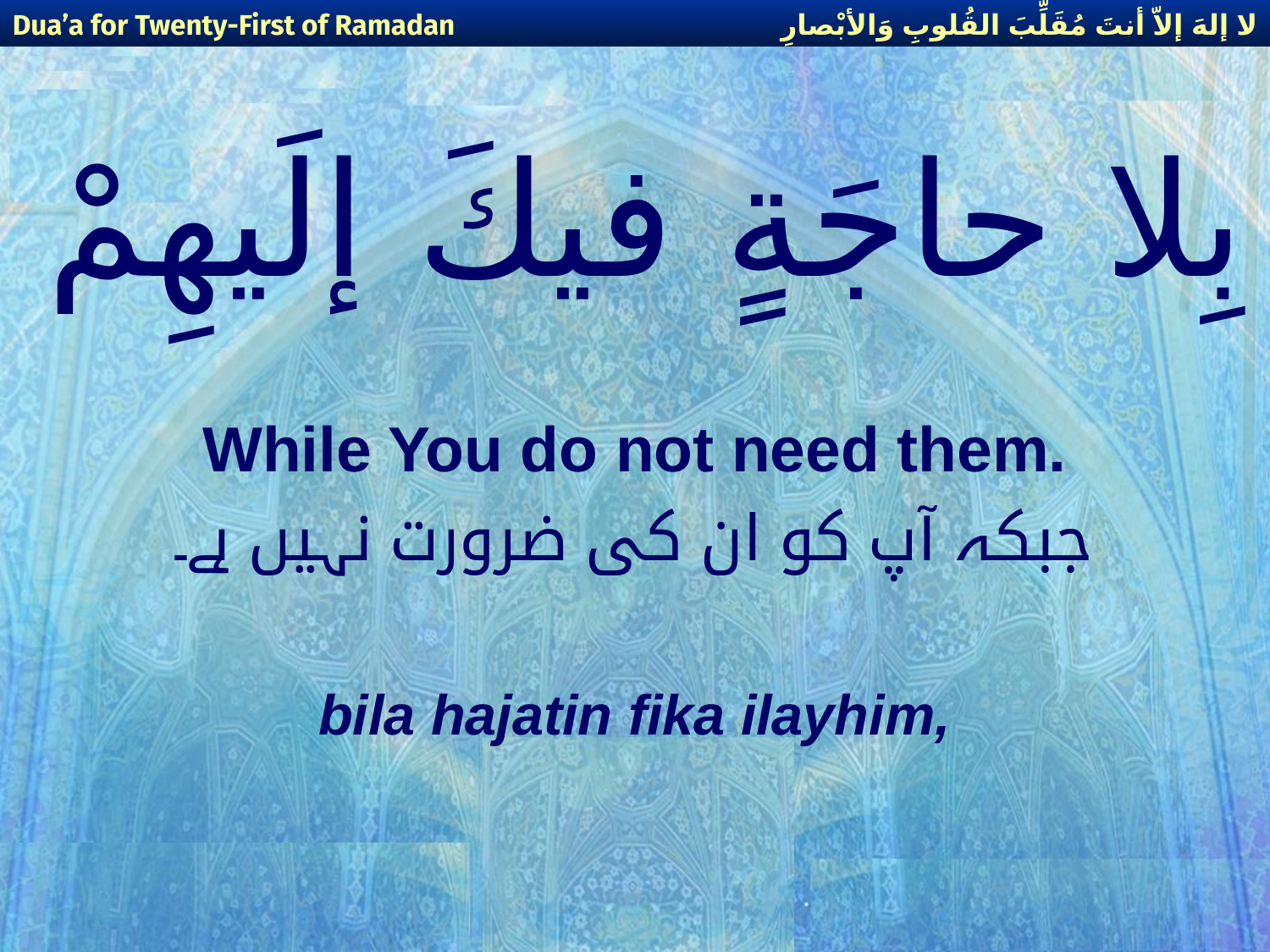

لا إلهَ إلاّ أنتَ مُقَلِّبَ القُلوبِ وَالأبْصارِ
Dua’a for Twenty-First of Ramadan
# بِلا حاجَةٍ فيكَ إلَيهِمْ
While You do not need them.
جبکہ آپ کو ان کی ضرورت نہیں ہے۔

bila hajatin fika ilayhim,